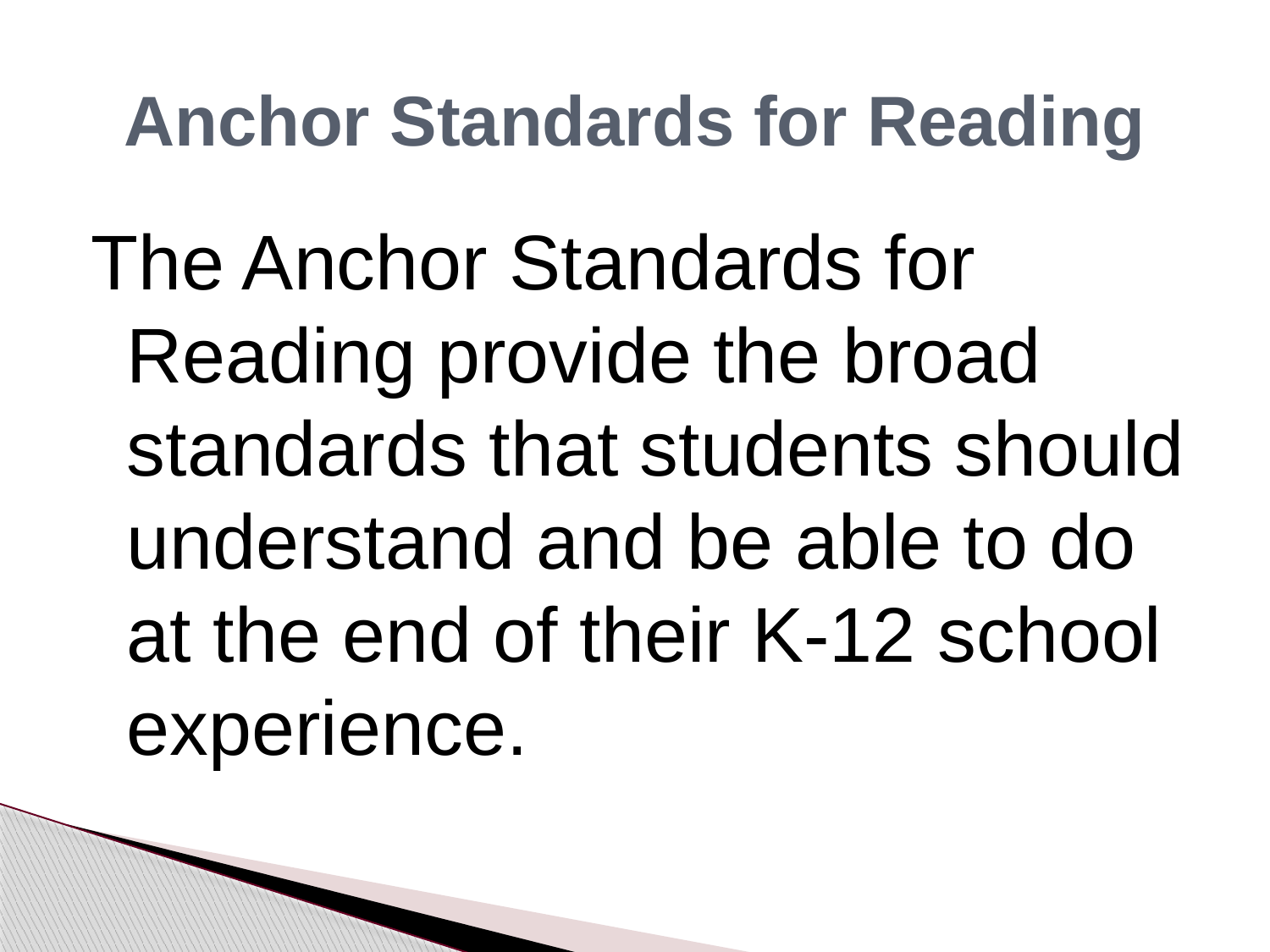

# Anchor Standards for Reading
The Anchor Standards for Reading provide the broad standards that students should understand and be able to do at the end of their K-12 school experience.